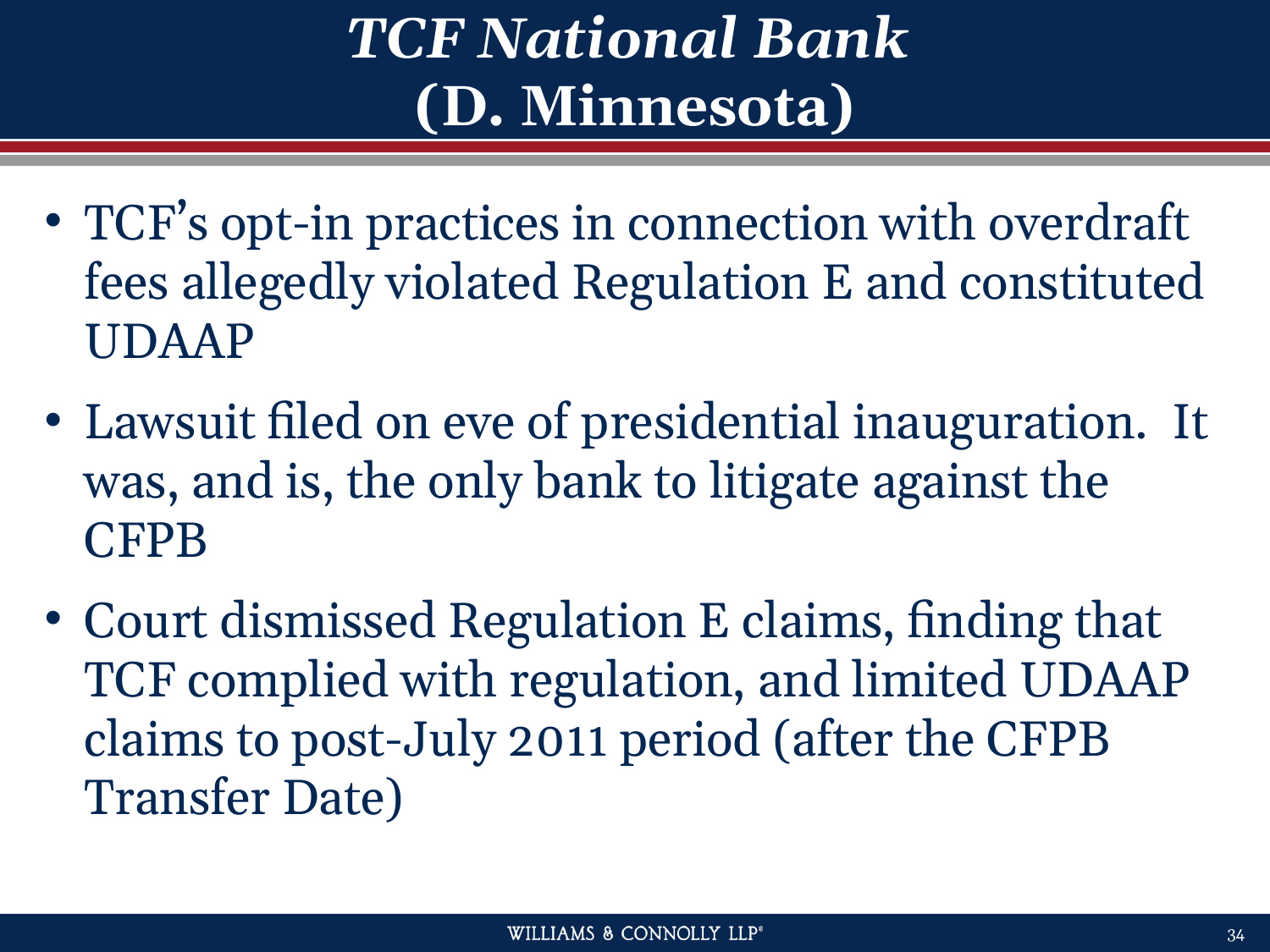

# TCF National Bank (D. Minnesota)
TCF’s opt-in practices in connection with overdraft fees allegedly violated Regulation E and constituted UDAAP
Lawsuit filed on eve of presidential inauguration.  It was, and is, the only bank to litigate against the CFPB
Court dismissed Regulation E claims, finding that TCF complied with regulation, and limited UDAAP claims to post-July 2011 period (after the CFPB Transfer Date)
34